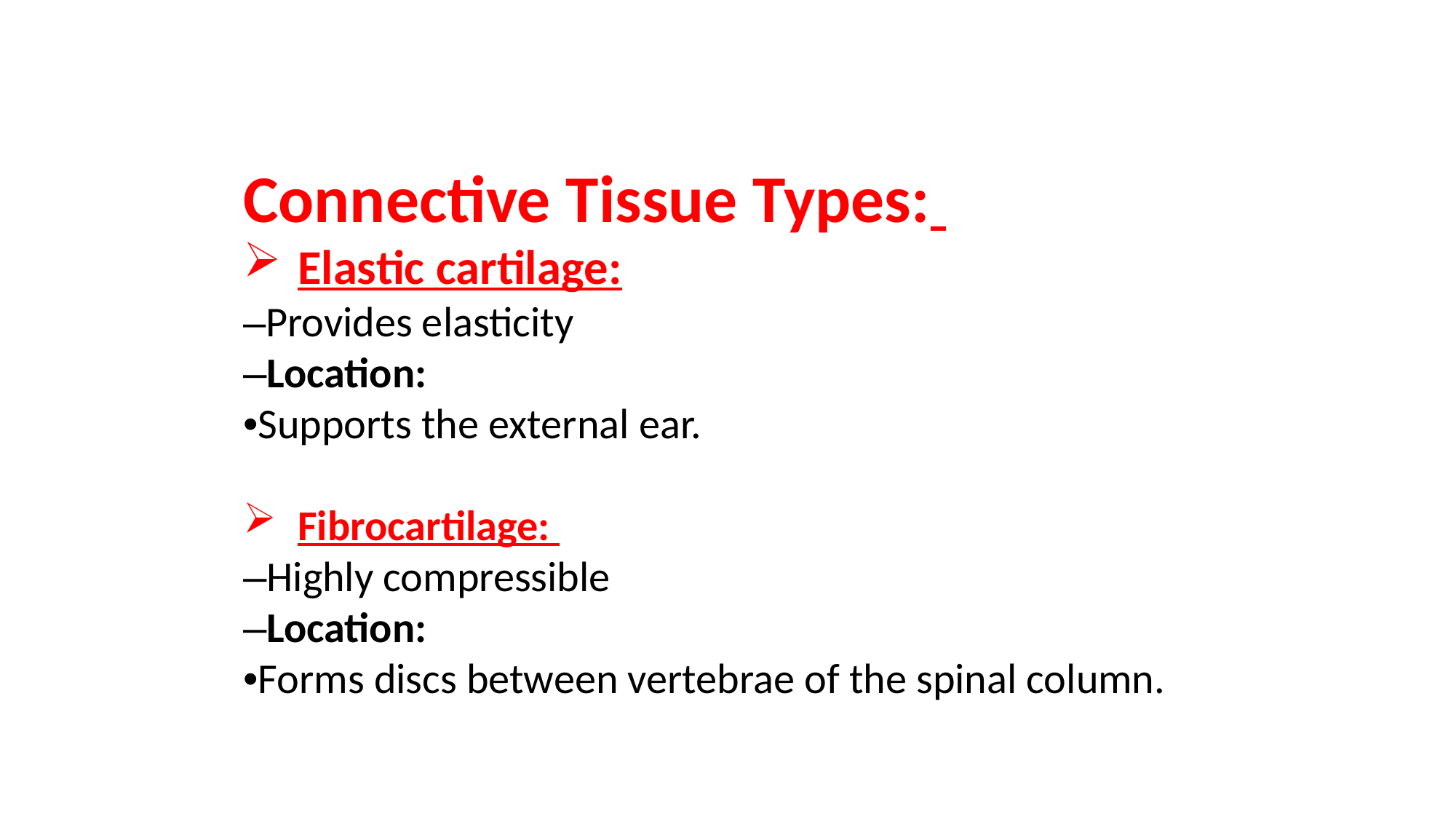

Connective Tissue Types:
Elastic cartilage:
–Provides elasticity
–Location:
•Supports the external ear.

Fibrocartilage:
–Highly compressible
–Location:
•Forms discs between vertebrae of the spinal column.